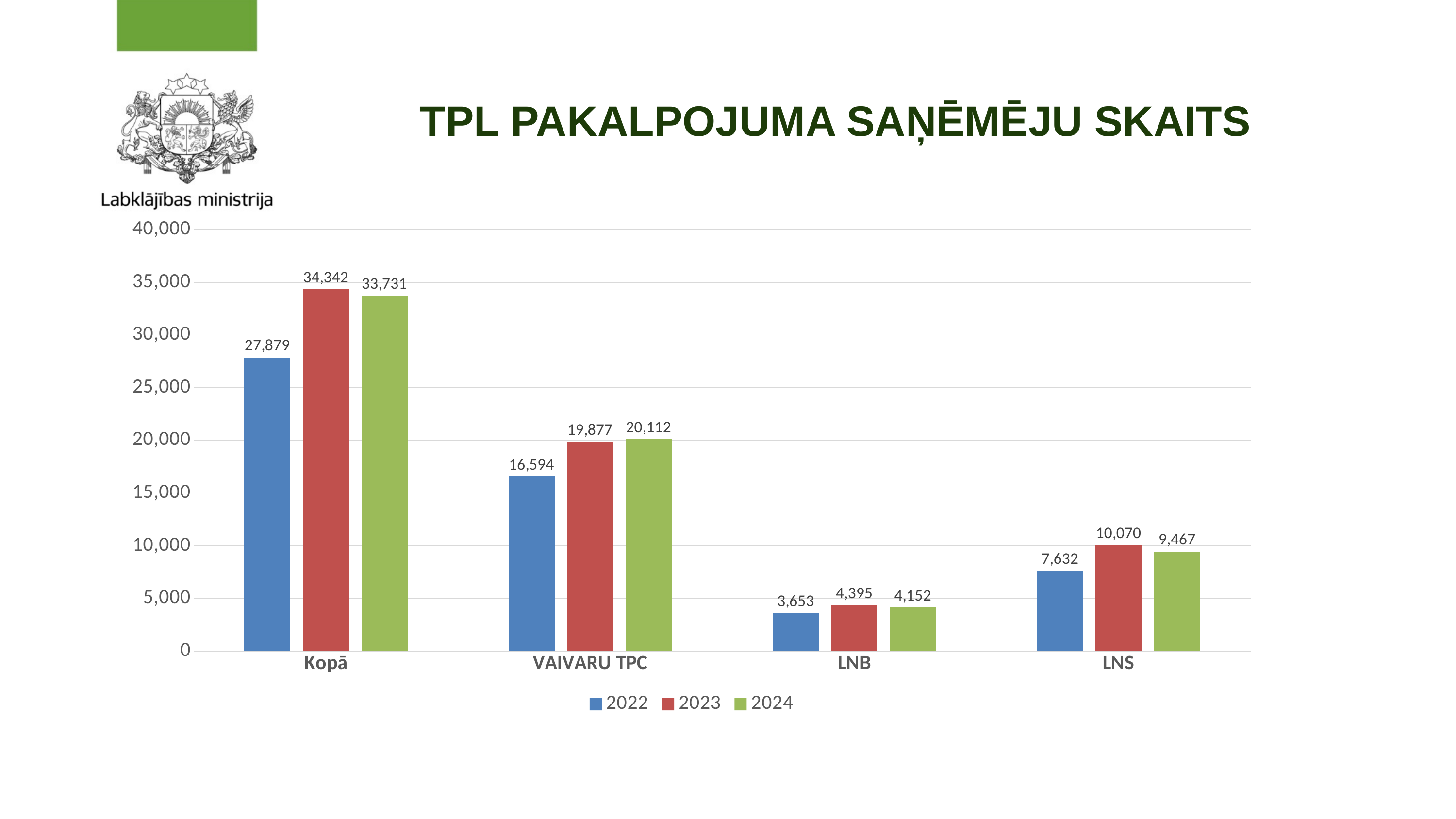

TPL PAKALPOJUMA SAŅĒMĒJU SKAITS

### Chart

| Category | 2022 | 2023 | 2024 |
|---|---|---|---|
| Kopā | 27879.0 | 34342.0 | 33731.0 |
| VAIVARU TPC | 16594.0 | 19877.0 | 20112.0 |
| LNB | 3653.0 | 4395.0 | 4152.0 |
| LNS | 7632.0 | 10070.0 | 9467.0 |